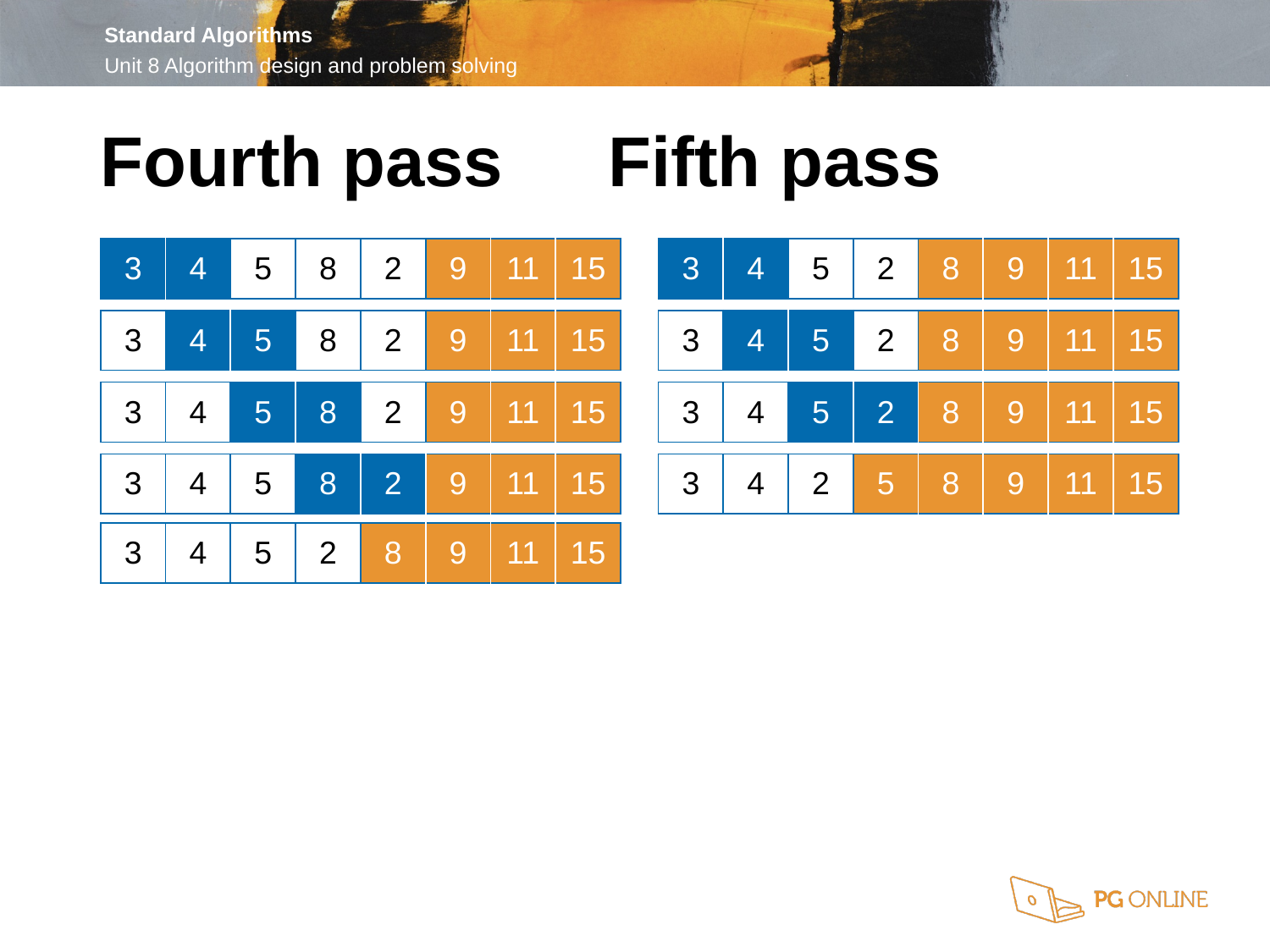

Fourth pass 	Fifth pass

| 3 | 4 | 5 | 8 | 2 | 9 | 11 | 15 |
| --- | --- | --- | --- | --- | --- | --- | --- |
| 3 | 4 | 5 | 2 | 8 | 9 | 11 | 15 |
| --- | --- | --- | --- | --- | --- | --- | --- |
| 3 | 4 | 5 | 8 | 2 | 9 | 11 | 15 |
| --- | --- | --- | --- | --- | --- | --- | --- |
| 3 | 4 | 5 | 2 | 8 | 9 | 11 | 15 |
| --- | --- | --- | --- | --- | --- | --- | --- |
| 3 | 4 | 5 | 8 | 2 | 9 | 11 | 15 |
| --- | --- | --- | --- | --- | --- | --- | --- |
| 3 | 4 | 5 | 2 | 8 | 9 | 11 | 15 |
| --- | --- | --- | --- | --- | --- | --- | --- |
| 3 | 4 | 5 | 8 | 2 | 9 | 11 | 15 |
| --- | --- | --- | --- | --- | --- | --- | --- |
| 3 | 4 | 2 | 5 | 8 | 9 | 11 | 15 |
| --- | --- | --- | --- | --- | --- | --- | --- |
| 3 | 4 | 5 | 2 | 8 | 9 | 11 | 15 |
| --- | --- | --- | --- | --- | --- | --- | --- |